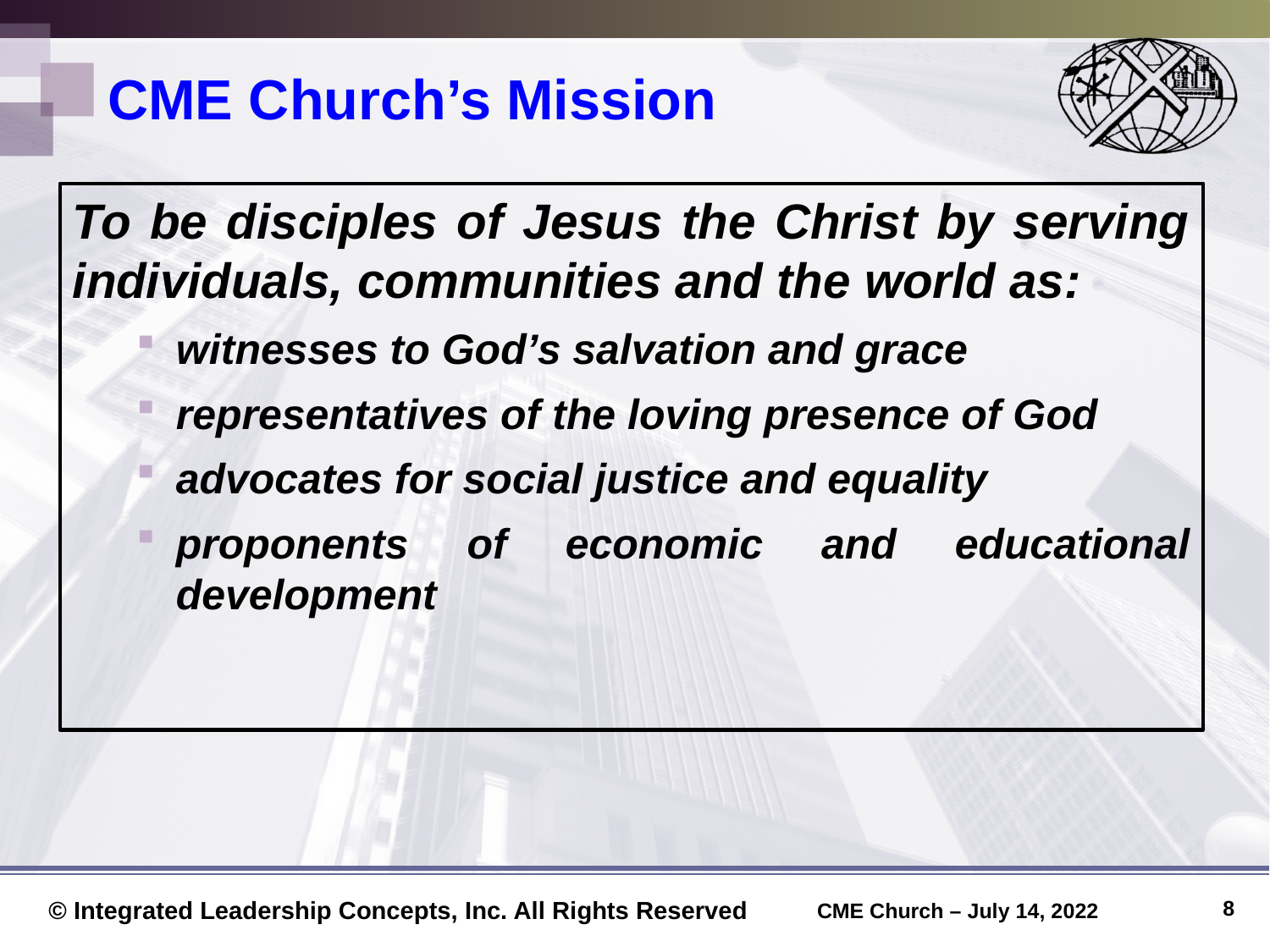

# CME Church’s Mission
To be disciples of Jesus the Christ by serving individuals, communities and the world as:
witnesses to God’s salvation and grace
representatives of the loving presence of God
advocates for social justice and equality
proponents of economic and educational development

8